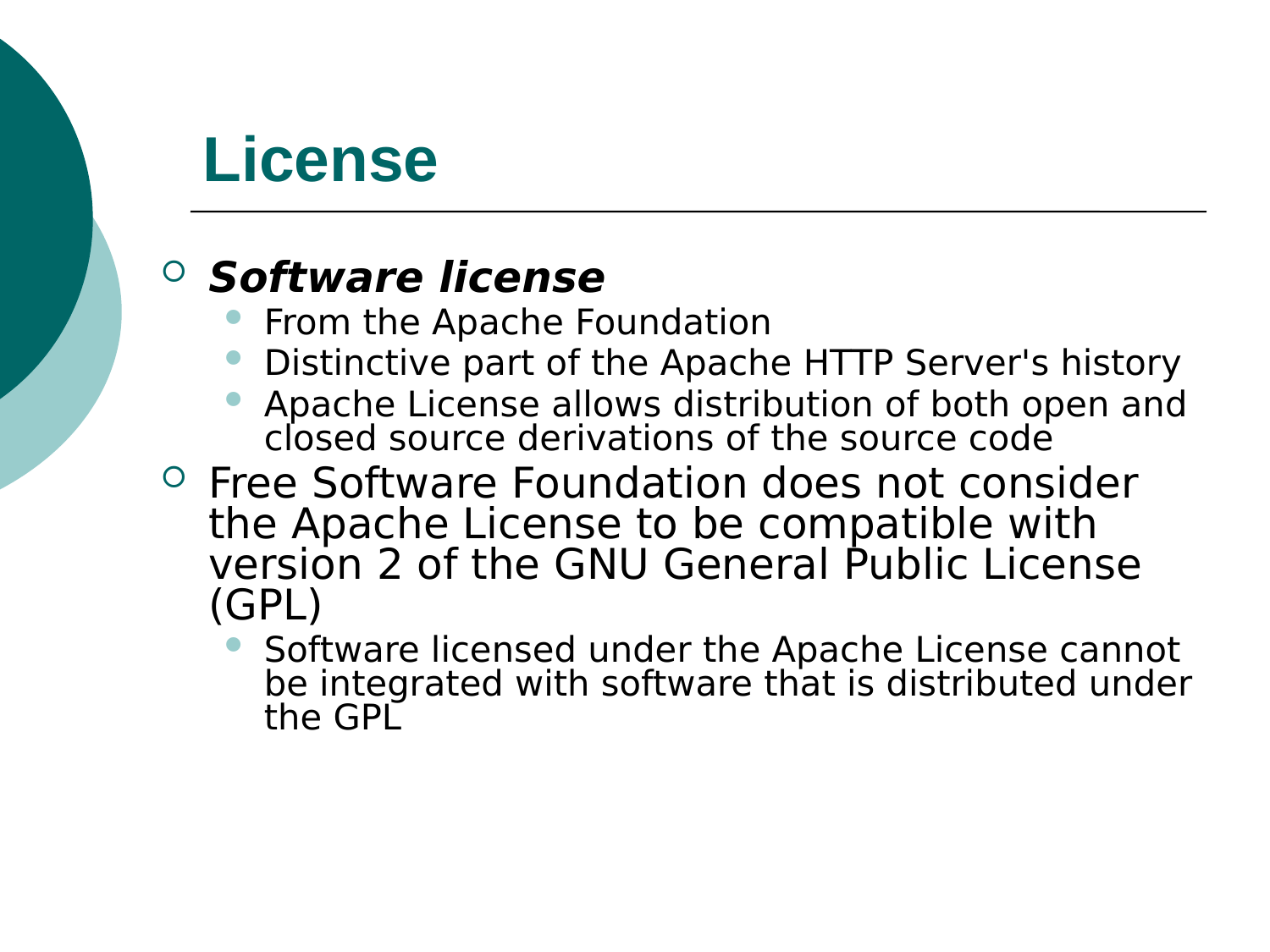

# License
Software license
From the Apache Foundation
Distinctive part of the Apache HTTP Server's history
Apache License allows distribution of both open and closed source derivations of the source code
Free Software Foundation does not consider the Apache License to be compatible with version 2 of the GNU General Public License (GPL)
Software licensed under the Apache License cannot be integrated with software that is distributed under the GPL